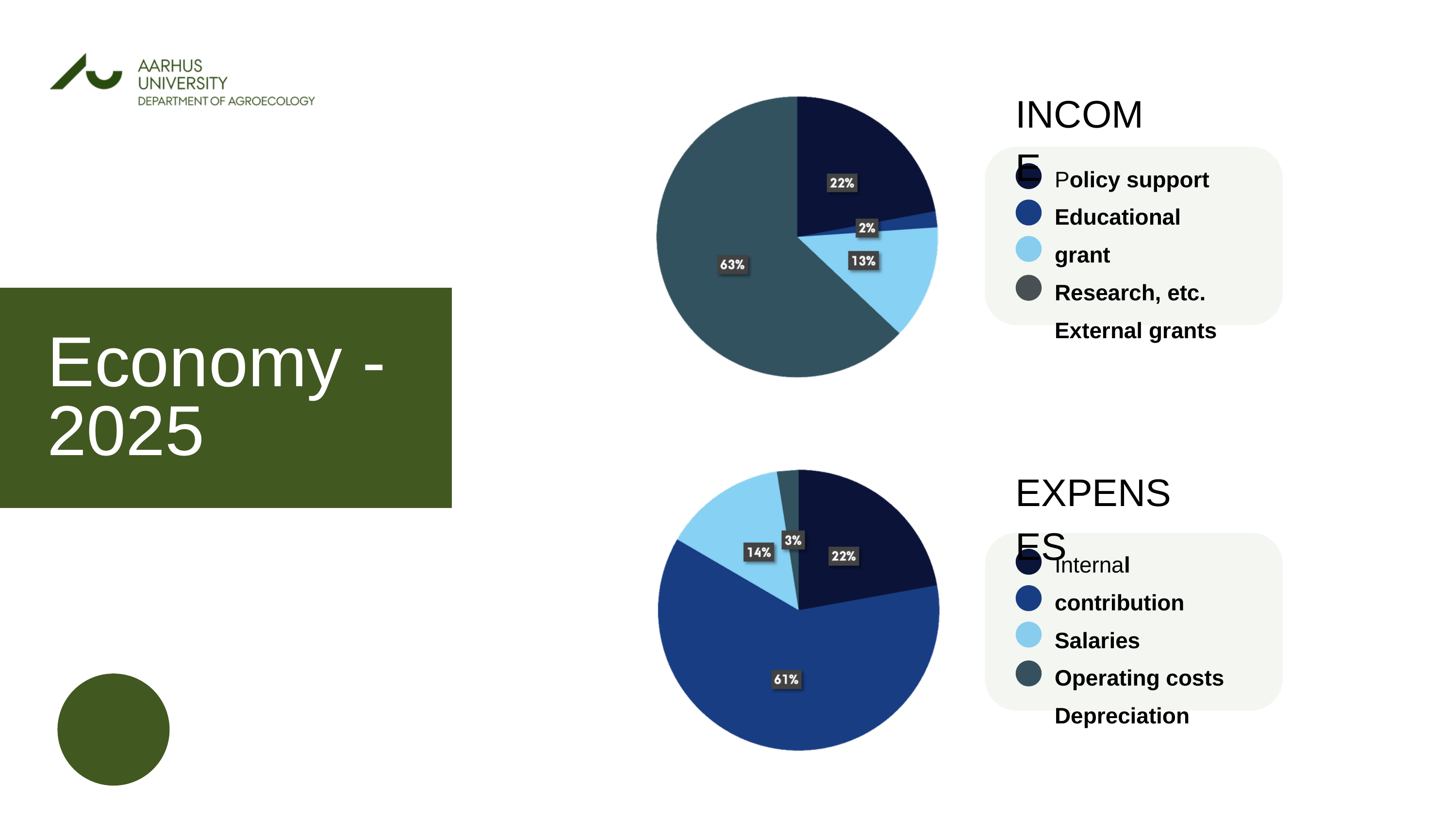

INCOME

Policy support
Educational grant
Research, etc.
External grants

Economy - 2025
EXPENSES

Internal contribution
Salaries
Operating costs
Depreciation